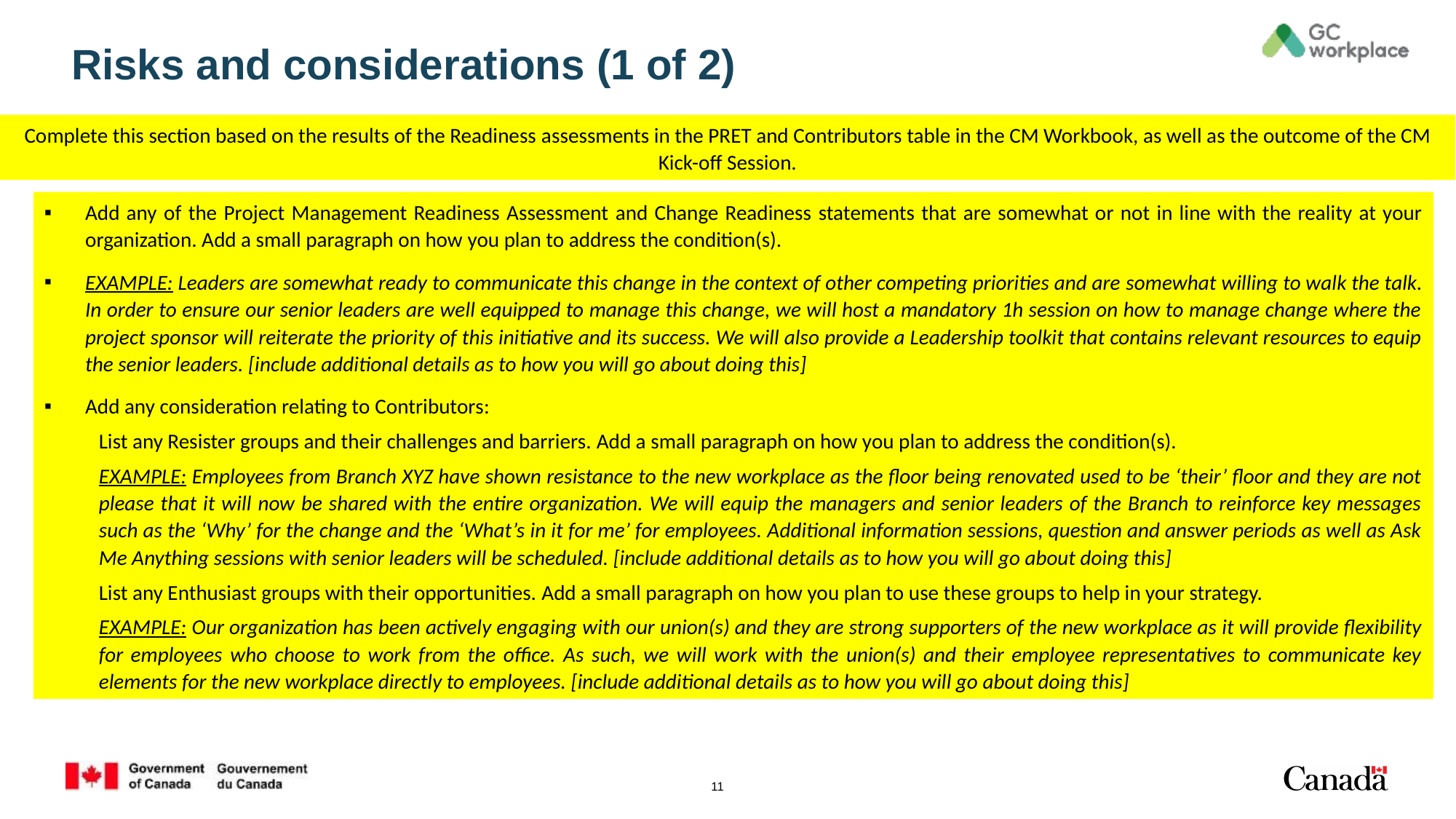

# Risks and considerations (1 of 2)
Complete this section based on the results of the Readiness assessments in the PRET and Contributors table in the CM Workbook, as well as the outcome of the CM Kick-off Session.
Add any of the Project Management Readiness Assessment and Change Readiness statements that are somewhat or not in line with the reality at your organization. Add a small paragraph on how you plan to address the condition(s).
EXAMPLE: Leaders are somewhat ready to communicate this change in the context of other competing priorities and are somewhat willing to walk the talk. In order to ensure our senior leaders are well equipped to manage this change, we will host a mandatory 1h session on how to manage change where the project sponsor will reiterate the priority of this initiative and its success. We will also provide a Leadership toolkit that contains relevant resources to equip the senior leaders. [include additional details as to how you will go about doing this]
Add any consideration relating to Contributors:
List any Resister groups and their challenges and barriers. Add a small paragraph on how you plan to address the condition(s).
EXAMPLE: Employees from Branch XYZ have shown resistance to the new workplace as the floor being renovated used to be ‘their’ floor and they are not please that it will now be shared with the entire organization. We will equip the managers and senior leaders of the Branch to reinforce key messages such as the ‘Why’ for the change and the ‘What’s in it for me’ for employees. Additional information sessions, question and answer periods as well as Ask Me Anything sessions with senior leaders will be scheduled. [include additional details as to how you will go about doing this]
List any Enthusiast groups with their opportunities. Add a small paragraph on how you plan to use these groups to help in your strategy.
EXAMPLE: Our organization has been actively engaging with our union(s) and they are strong supporters of the new workplace as it will provide flexibility for employees who choose to work from the office. As such, we will work with the union(s) and their employee representatives to communicate key elements for the new workplace directly to employees. [include additional details as to how you will go about doing this]